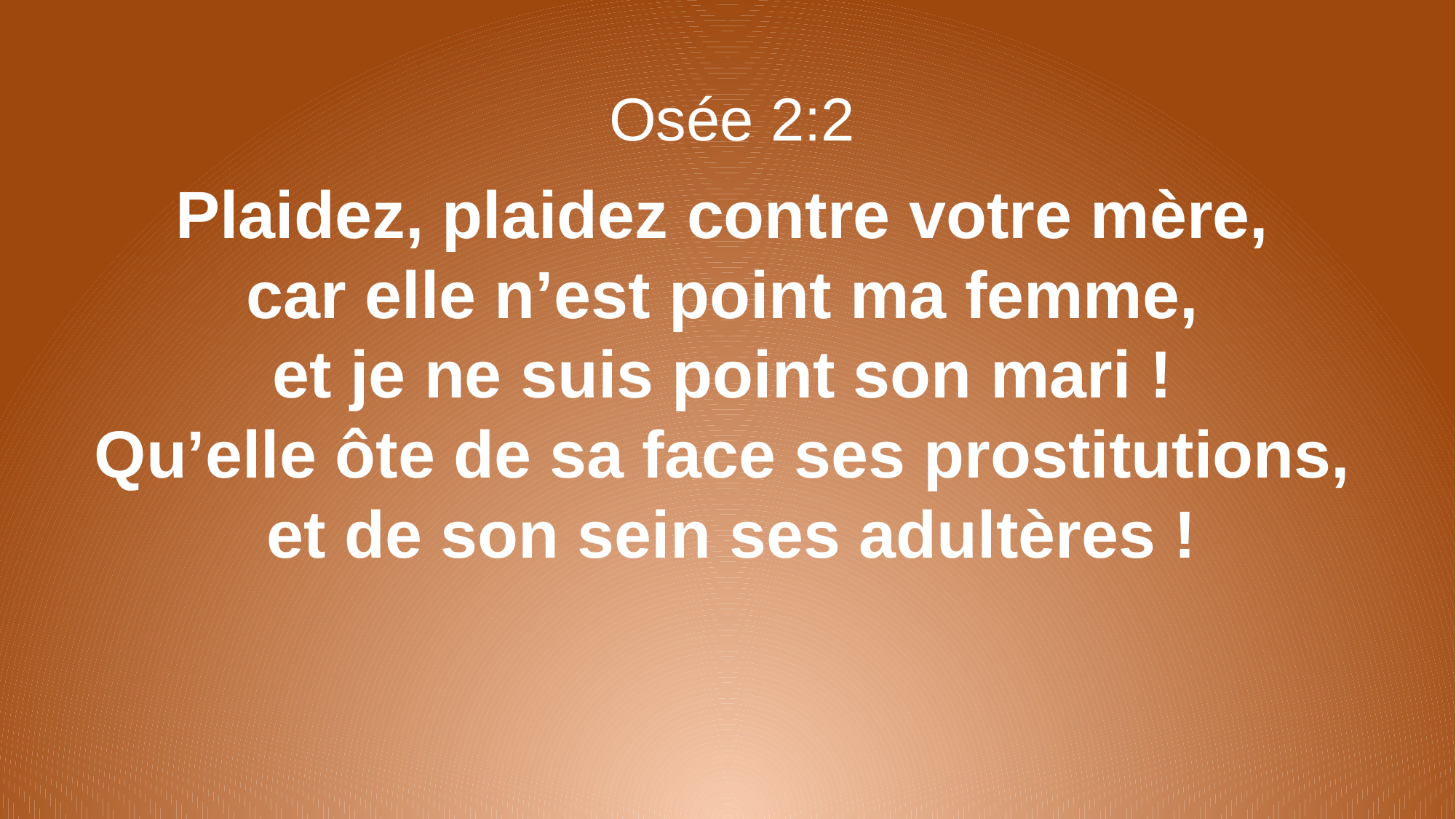

Osée 2:2

Plaidez, plaidez contre votre mère,
car elle n’est point ma femme,
et je ne suis point son mari !
Qu’elle ôte de sa face ses prostitutions,
et de son sein ses adultères !